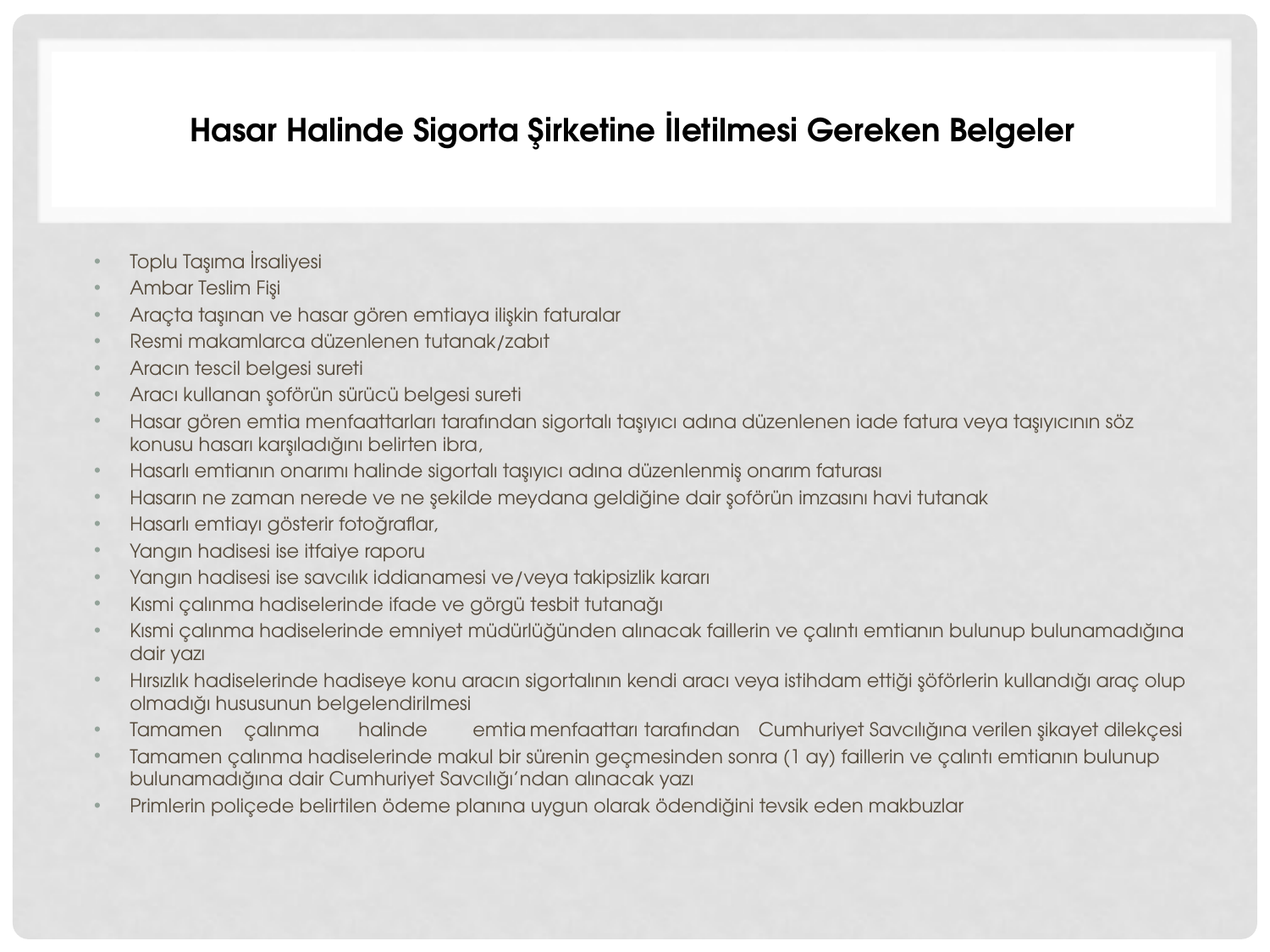

# Hasar Halinde Sigorta Şirketine İletilmesi Gereken Belgeler
Toplu Taşıma İrsaliyesi
Ambar Teslim Fişi
Araçta taşınan ve hasar gören emtiaya ilişkin faturalar
Resmi makamlarca düzenlenen tutanak/zabıt
Aracın tescil belgesi sureti
Aracı kullanan şoförün sürücü belgesi sureti
Hasar gören emtia menfaattarları tarafından sigortalı taşıyıcı adına düzenlenen iade fatura veya taşıyıcının söz konusu hasarı karşıladığını belirten ibra,
Hasarlı emtianın onarımı halinde sigortalı taşıyıcı adına düzenlenmiş onarım faturası
Hasarın ne zaman nerede ve ne şekilde meydana geldiğine dair şoförün imzasını havi tutanak
Hasarlı emtiayı gösterir fotoğraflar,
Yangın hadisesi ise itfaiye raporu
Yangın hadisesi ise savcılık iddianamesi ve/veya takipsizlik kararı
Kısmi çalınma hadiselerinde ifade ve görgü tesbit tutanağı
Kısmi çalınma hadiselerinde emniyet müdürlüğünden alınacak faillerin ve çalıntı emtianın bulunup bulunamadığına dair yazı
Hırsızlık hadiselerinde hadiseye konu aracın sigortalının kendi aracı veya istihdam ettiği şöförlerin kullandığı araç olup olmadığı hususunun belgelendirilmesi
Tamamen	çalınma	halinde	emtia	menfaattarı	tarafından	Cumhuriyet Savcılığına verilen şikayet dilekçesi
Tamamen çalınma hadiselerinde makul bir sürenin geçmesinden sonra (1 ay) faillerin ve çalıntı emtianın bulunup bulunamadığına dair Cumhuriyet Savcılığı’ndan alınacak yazı
Primlerin poliçede belirtilen ödeme planına uygun olarak ödendiğini tevsik eden makbuzlar